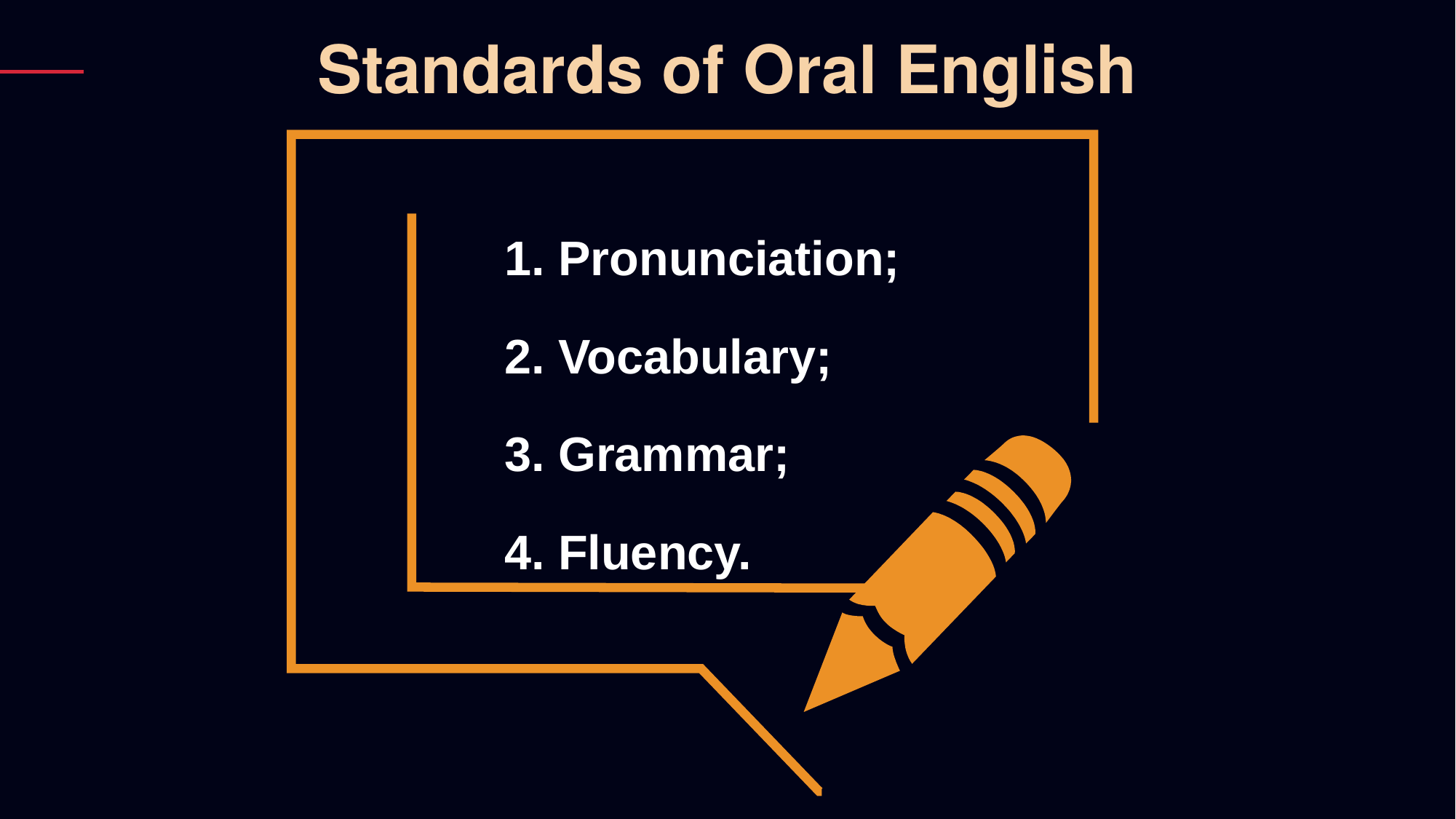

Standards of Oral English

1. Pronunciation;
2. Vocabulary;
3. Grammar;
4. Fluency.